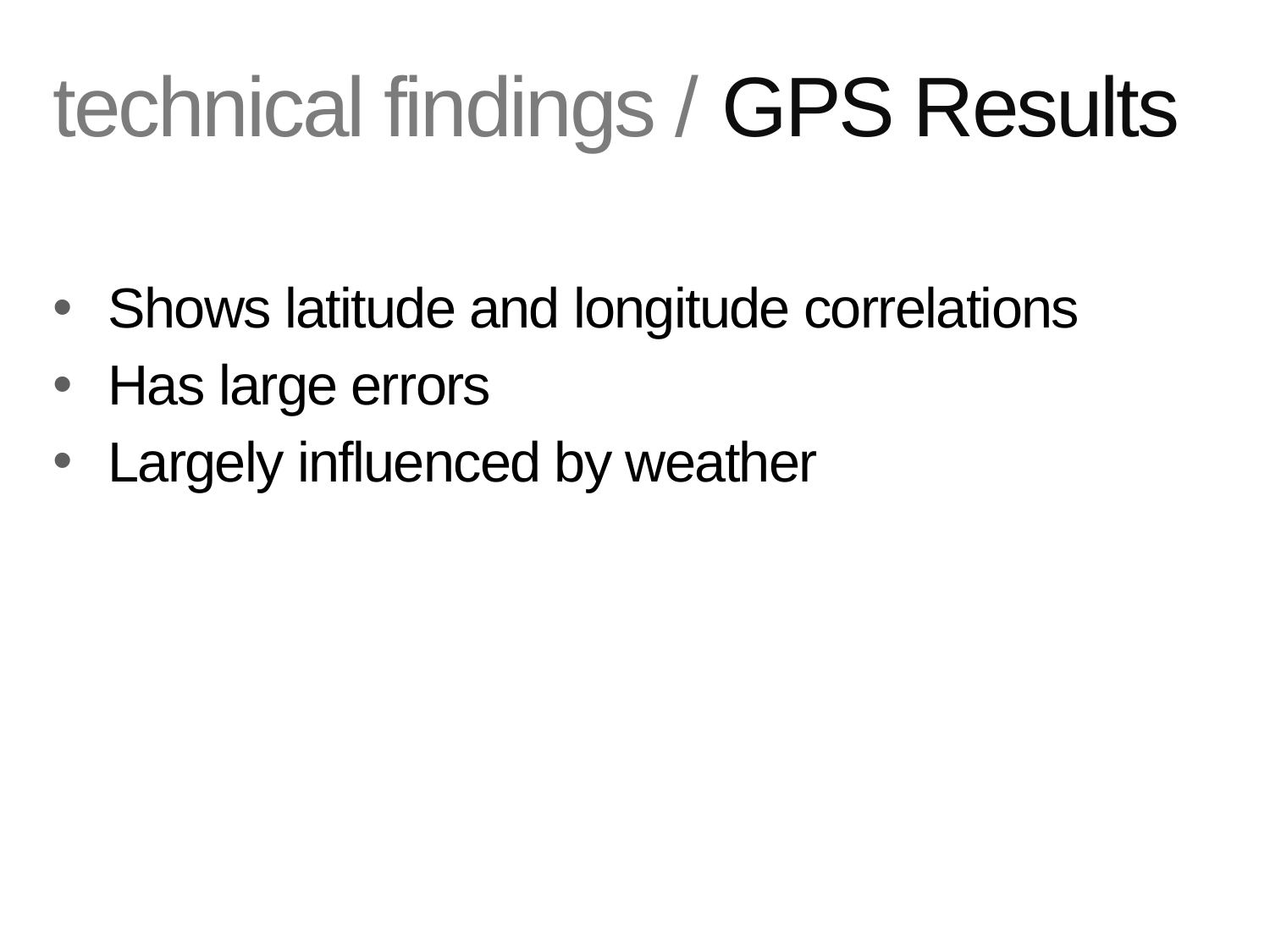

# technical findings / GPS Results

Shows latitude and longitude correlations
Has large errors
Largely influenced by weather